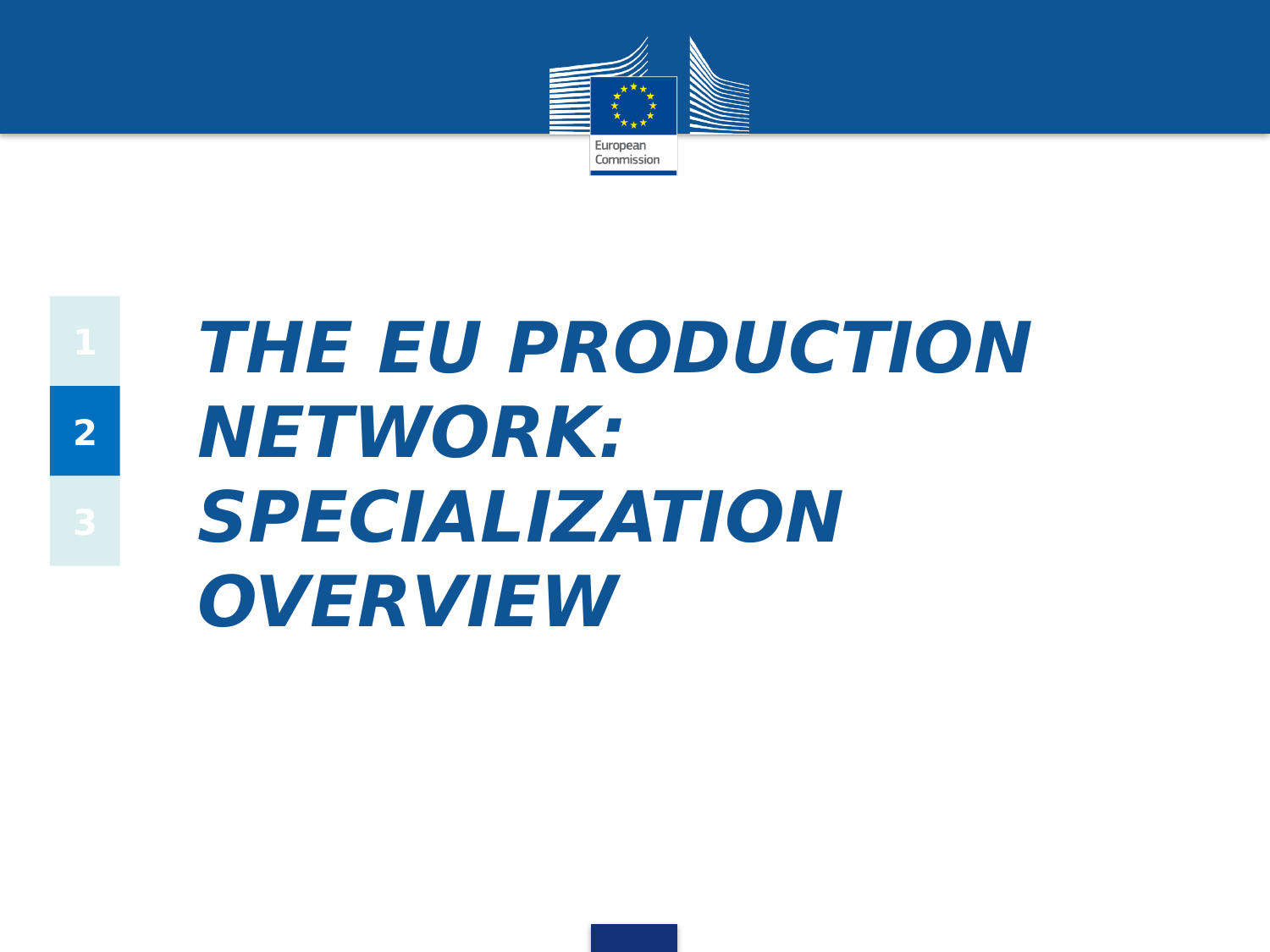

1
The eu production network: specialization overview
2
3